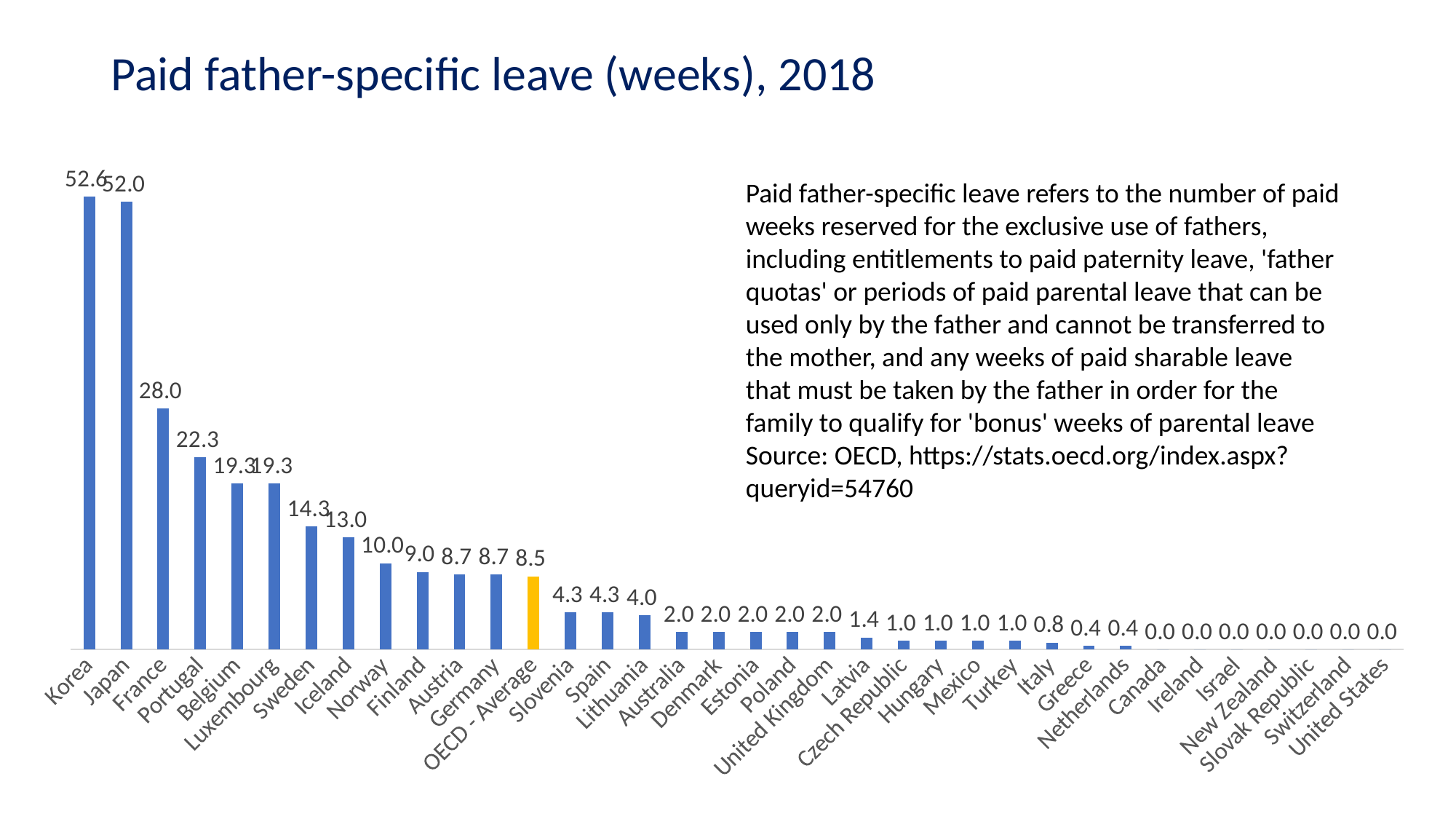

# Paid father-specific leave (weeks), 2018

### Chart

| Category | Paid father-specific leave |
|---|---|
| Korea | 52.6 |
| Japan | 52.0 |
| France | 28.0 |
| Portugal | 22.3 |
| Belgium | 19.3 |
| Luxembourg | 19.3 |
| Sweden | 14.3 |
| Iceland | 13.0 |
| Norway | 10.0 |
| Finland | 9.0 |
| Austria | 8.7 |
| Germany | 8.7 |
| OECD - Average | 8.5 |
| Slovenia | 4.3 |
| Spain | 4.3 |
| Lithuania | 4.0 |
| Australia | 2.0 |
| Denmark | 2.0 |
| Estonia | 2.0 |
| Poland | 2.0 |
| United Kingdom | 2.0 |
| Latvia | 1.4 |
| Czech Republic | 1.0 |
| Hungary | 1.0 |
| Mexico | 1.0 |
| Turkey | 1.0 |
| Italy | 0.8 |
| Greece | 0.4 |
| Netherlands | 0.4 |
| Canada | 0.0 |
| Ireland | 0.0 |
| Israel | 0.0 |
| New Zealand | 0.0 |
| Slovak Republic | 0.0 |
| Switzerland | 0.0 |
| United States | 0.0 |
Paid father-specific leave refers to the number of paid weeks reserved for the exclusive use of fathers, including entitlements to paid paternity leave, 'father quotas' or periods of paid parental leave that can be used only by the father and cannot be transferred to the mother, and any weeks of paid sharable leave that must be taken by the father in order for the family to qualify for 'bonus' weeks of parental leave
Source: OECD, https://stats.oecd.org/index.aspx?queryid=54760